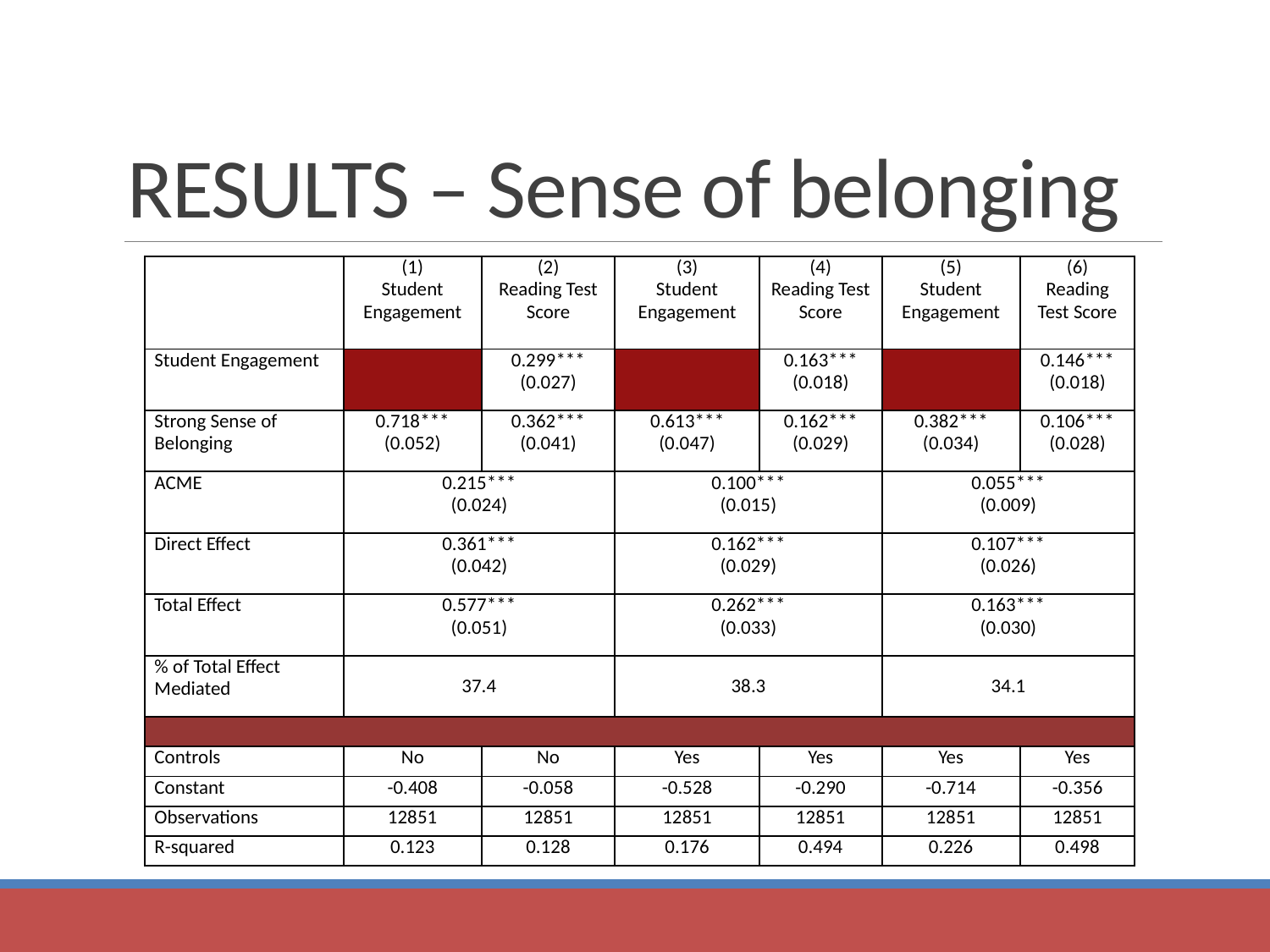

# RESULTS – Sense of belonging
|  | (1) Student Engagement | (2) Reading Test Score | (3) Student Engagement | (4) Reading Test Score | (5) Student Engagement | (6) Reading Test Score |
| --- | --- | --- | --- | --- | --- | --- |
| Student Engagement |  | 0.299\*\*\* (0.027) |  | 0.163\*\*\* (0.018) |  | 0.146\*\*\* (0.018) |
| Strong Sense of Belonging | 0.718\*\*\* (0.052) | 0.362\*\*\* (0.041) | 0.613\*\*\* (0.047) | 0.162\*\*\* (0.029) | 0.382\*\*\* (0.034) | 0.106\*\*\* (0.028) |
| ACME | 0.215\*\*\* (0.024) |  | 0.100\*\*\* (0.015) |  | 0.055\*\*\* (0.009) |  |
| Direct Effect | 0.361\*\*\* (0.042) |  | 0.162\*\*\* (0.029) |  | 0.107\*\*\* (0.026) |  |
| Total Effect | 0.577\*\*\* (0.051) |  | 0.262\*\*\* (0.033) |  | 0.163\*\*\* (0.030) |  |
| % of Total Effect Mediated | 37.4 |  | 38.3 |  | 34.1 |  |
|  |  |  |  |  |  |  |
| Controls | No | No | Yes | Yes | Yes | Yes |
| Constant | -0.408 | -0.058 | -0.528 | -0.290 | -0.714 | -0.356 |
| Observations | 12851 | 12851 | 12851 | 12851 | 12851 | 12851 |
| R-squared | 0.123 | 0.128 | 0.176 | 0.494 | 0.226 | 0.498 |